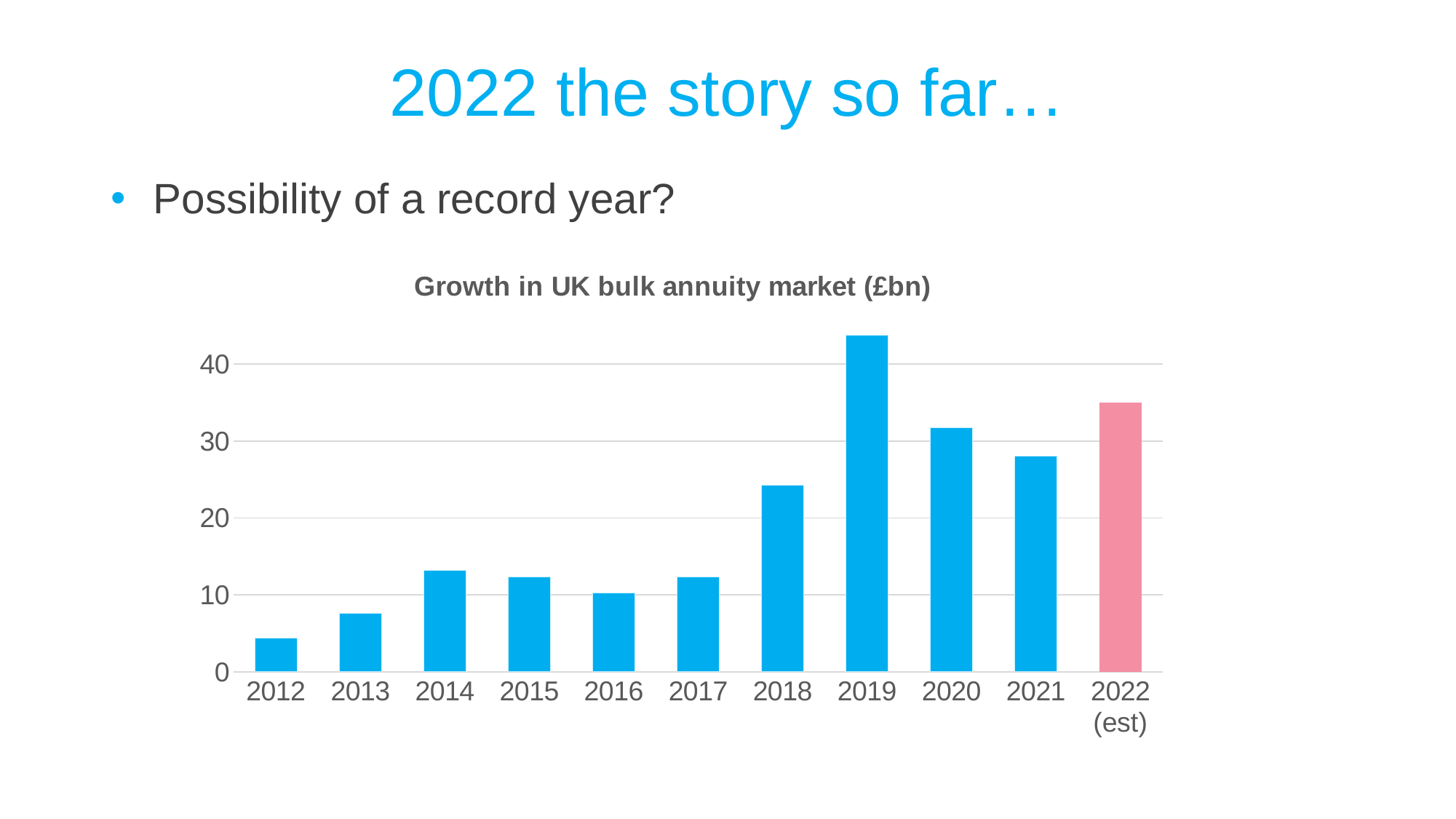

# 2022 the story so far…
Possibility of a record year?

### Chart: Growth in UK bulk annuity market (£bn)

| Category |  |
|---|---|
| 2012 | 4.4 |
| 2013 | 7.6 |
| 2014 | 13.2 |
| 2015 | 12.3 |
| 2016 | 10.2 |
| 2017 | 12.3 |
| 2018 | 24.3 |
| 2019 | 43.8 |
| 2020 | 31.7 |
| 2021 | 28.0 |
| 2022 (est) | 35.0 |